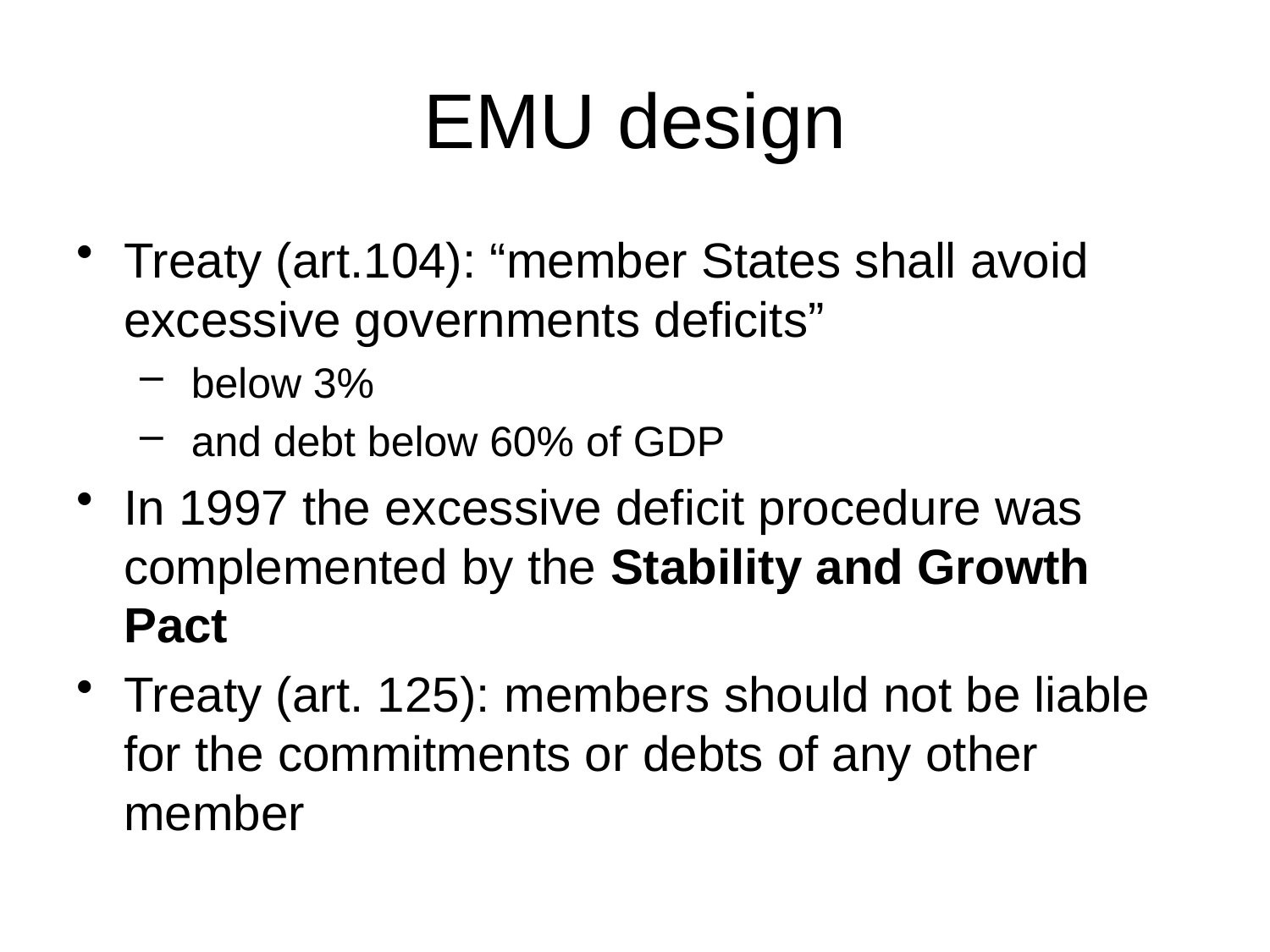

# EMU design
Treaty (art.104): “member States shall avoid excessive governments deficits”
 below 3%
 and debt below 60% of GDP
In 1997 the excessive deficit procedure was complemented by the Stability and Growth Pact
Treaty (art. 125): members should not be liable for the commitments or debts of any other member